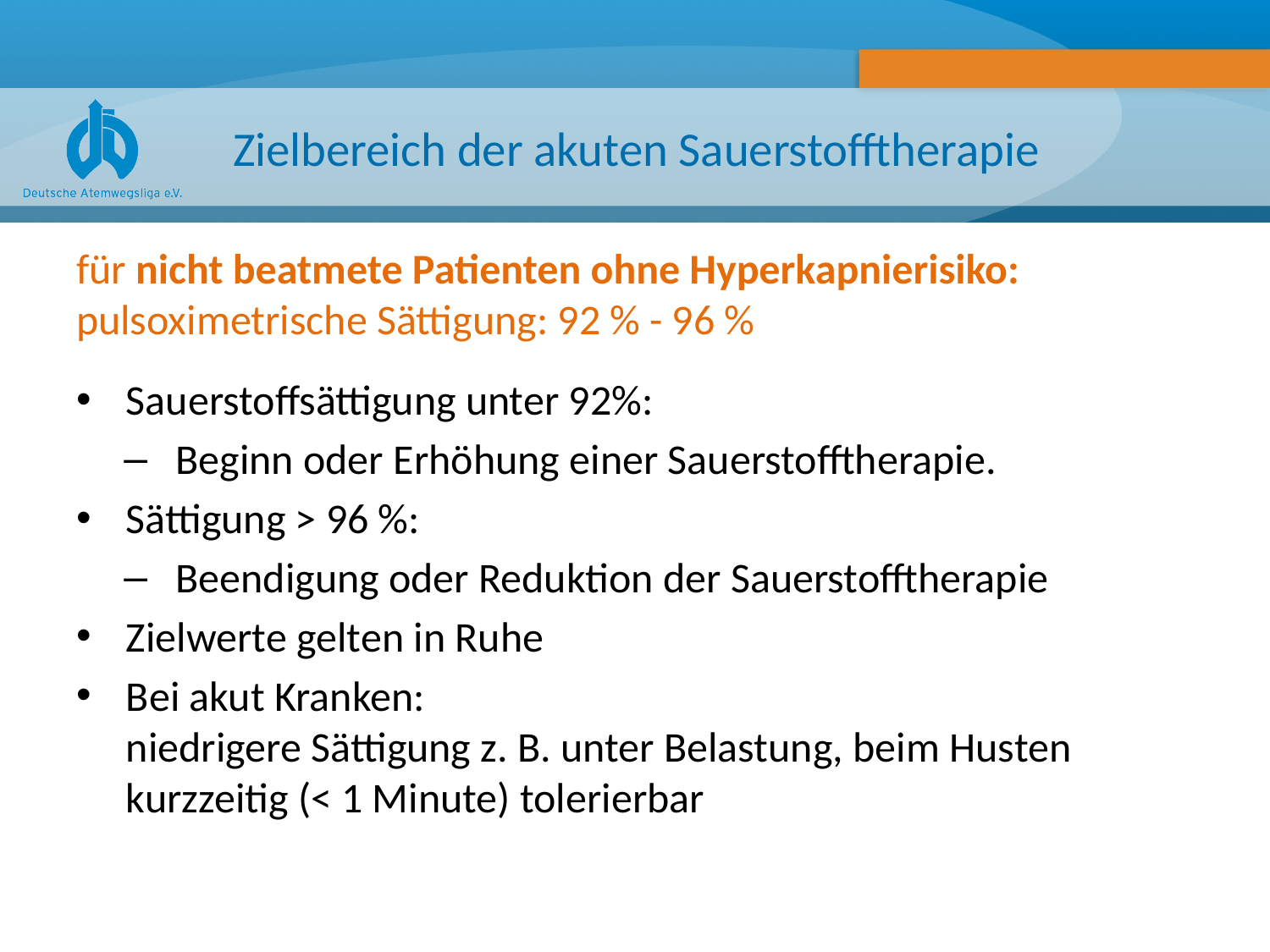

# Zielbereich der akuten Sauerstofftherapie
für nicht beatmete Patienten ohne Hyperkapnierisiko:  pulsoximetrische Sättigung: 92 % - 96 %
Sauerstoffsättigung unter 92%:
Beginn oder Erhöhung einer Sauerstofftherapie.
Sättigung > 96 %:
Beendigung oder Reduktion der Sauerstofftherapie
Zielwerte gelten in Ruhe
Bei akut Kranken:
niedrigere Sättigung z. B. unter Belastung, beim Husten kurzzeitig (< 1 Minute) tolerierbar